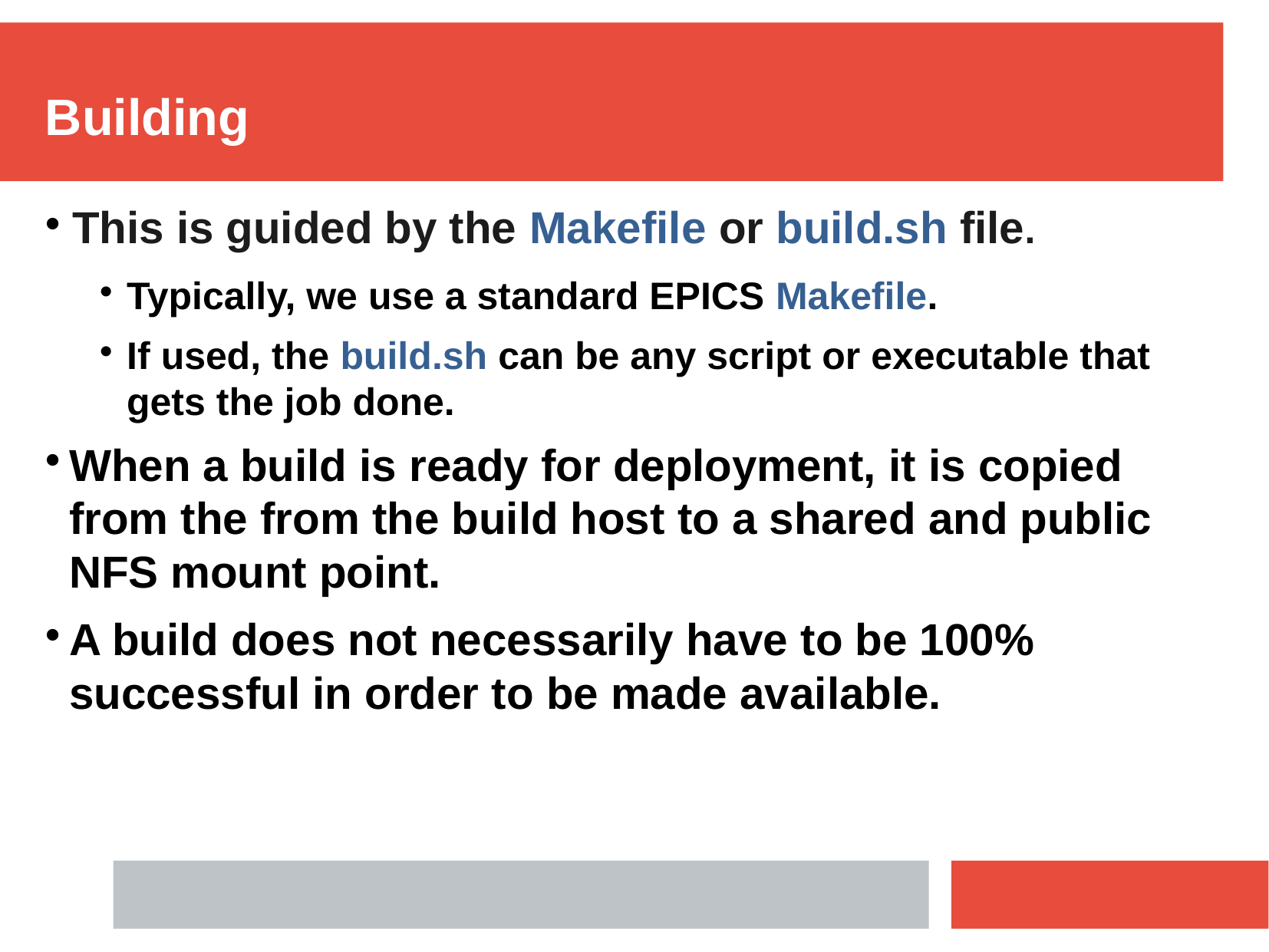

Building
This is guided by the Makefile or build.sh file.
Typically, we use a standard EPICS Makefile.
If used, the build.sh can be any script or executable that gets the job done.
When a build is ready for deployment, it is copied from the from the build host to a shared and public  NFS mount point.
A build does not necessarily have to be 100% successful in order to be made available.